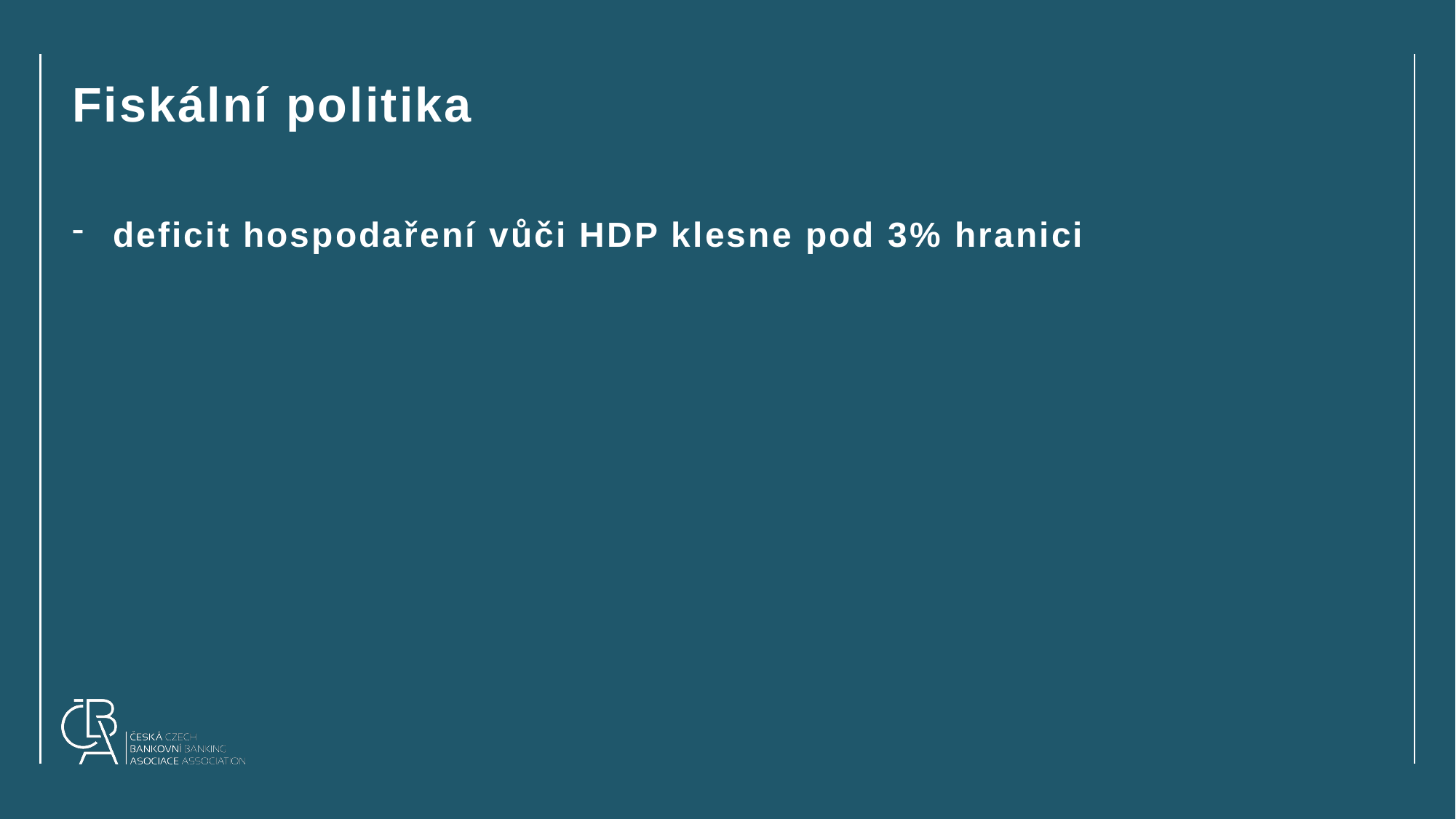

# Fiskální politika
deficit hospodaření vůči HDP klesne pod 3% hranici